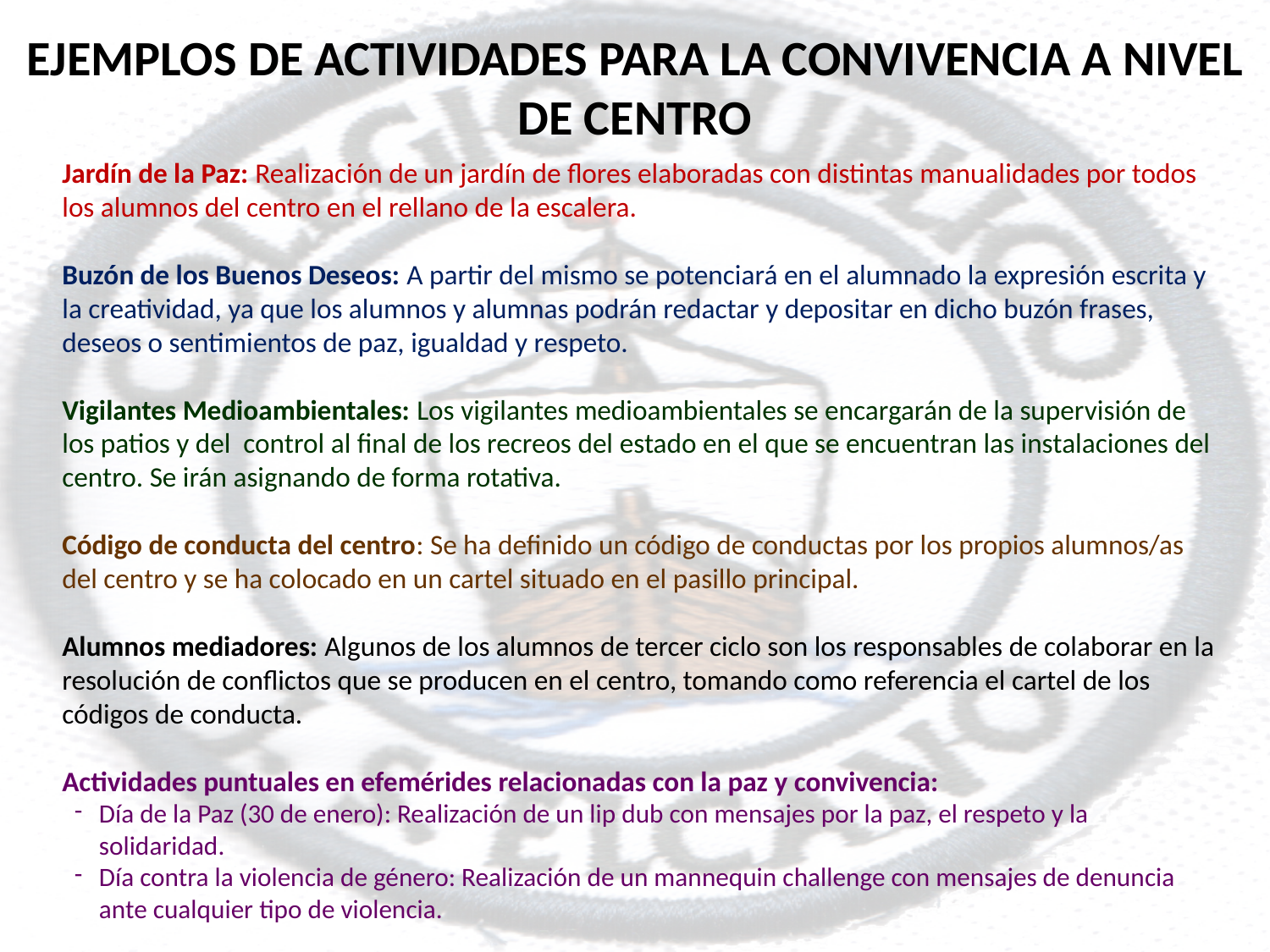

EJEMPLOS DE ACTIVIDADES PARA LA CONVIVENCIA A NIVEL DE CENTRO
Jardín de la Paz: Realización de un jardín de flores elaboradas con distintas manualidades por todos los alumnos del centro en el rellano de la escalera.

Buzón de los Buenos Deseos: A partir del mismo se potenciará en el alumnado la expresión escrita y la creatividad, ya que los alumnos y alumnas podrán redactar y depositar en dicho buzón frases, deseos o sentimientos de paz, igualdad y respeto.

Vigilantes Medioambientales: Los vigilantes medioambientales se encargarán de la supervisión de los patios y del  control al final de los recreos del estado en el que se encuentran las instalaciones del centro. Se irán asignando de forma rotativa.

Código de conducta del centro: Se ha definido un código de conductas por los propios alumnos/as del centro y se ha colocado en un cartel situado en el pasillo principal.

Alumnos mediadores: Algunos de los alumnos de tercer ciclo son los responsables de colaborar en la resolución de conflictos que se producen en el centro, tomando como referencia el cartel de los códigos de conducta.

Actividades puntuales en efemérides relacionadas con la paz y convivencia:
Día de la Paz (30 de enero): Realización de un lip dub con mensajes por la paz, el respeto y la solidaridad.
Día contra la violencia de género: Realización de un mannequin challenge con mensajes de denuncia ante cualquier tipo de violencia.